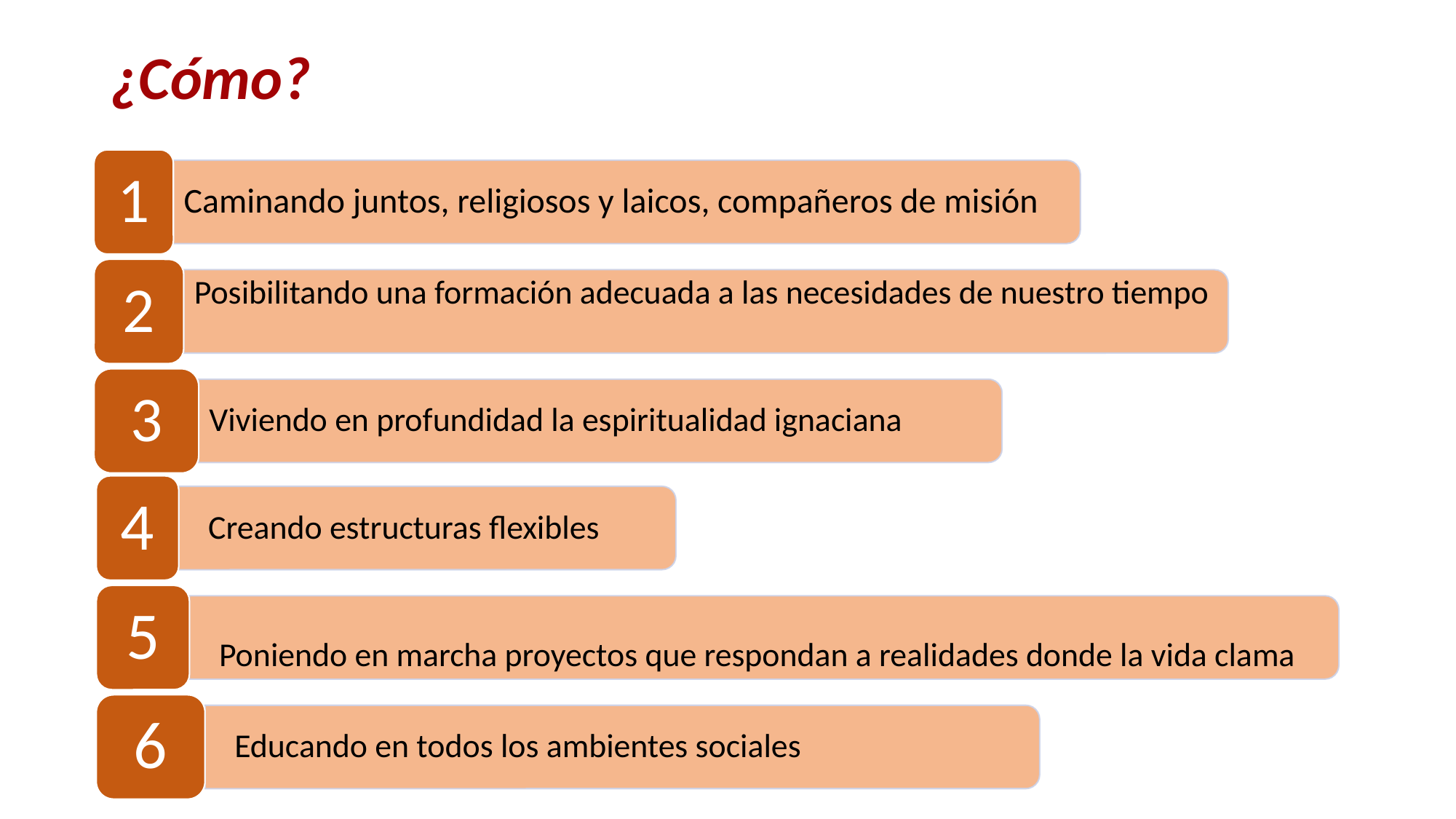

# ¿Cómo?

1
Caminando juntos, religiosos y laicos, compañeros de misión

2
Posibilitando una formación adecuada a las necesidades de nuestro tiempo

3
Viviendo en profundidad la espiritualidad ignaciana

4
Creando estructuras flexibles

5

Poniendo en marcha proyectos que respondan a realidades donde la vida clama

6
Educando en todos los ambientes sociales